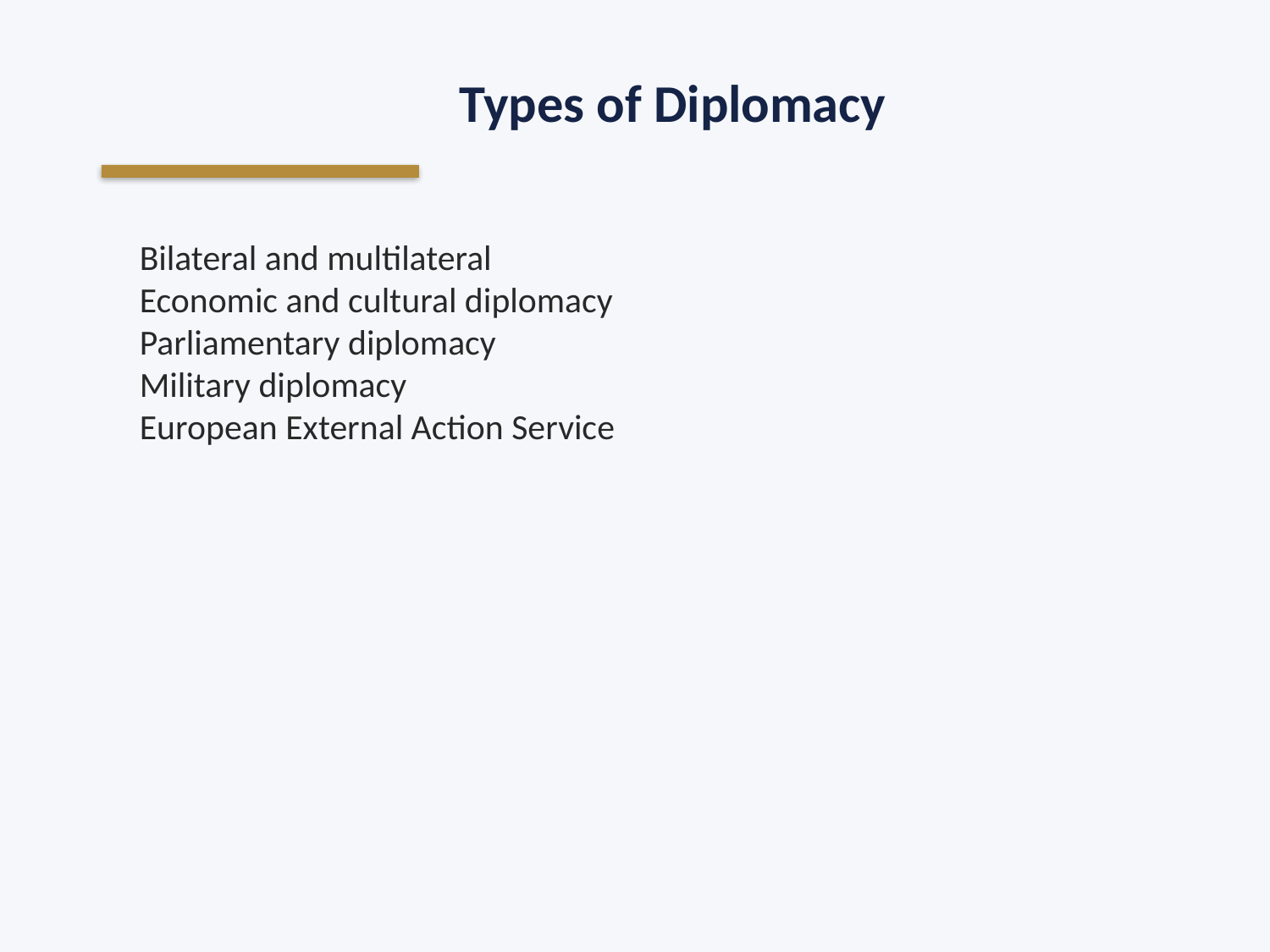

Types of Diplomacy

Bilateral and multilateral
Economic and cultural diplomacy
Parliamentary diplomacy
Military diplomacy
European External Action Service